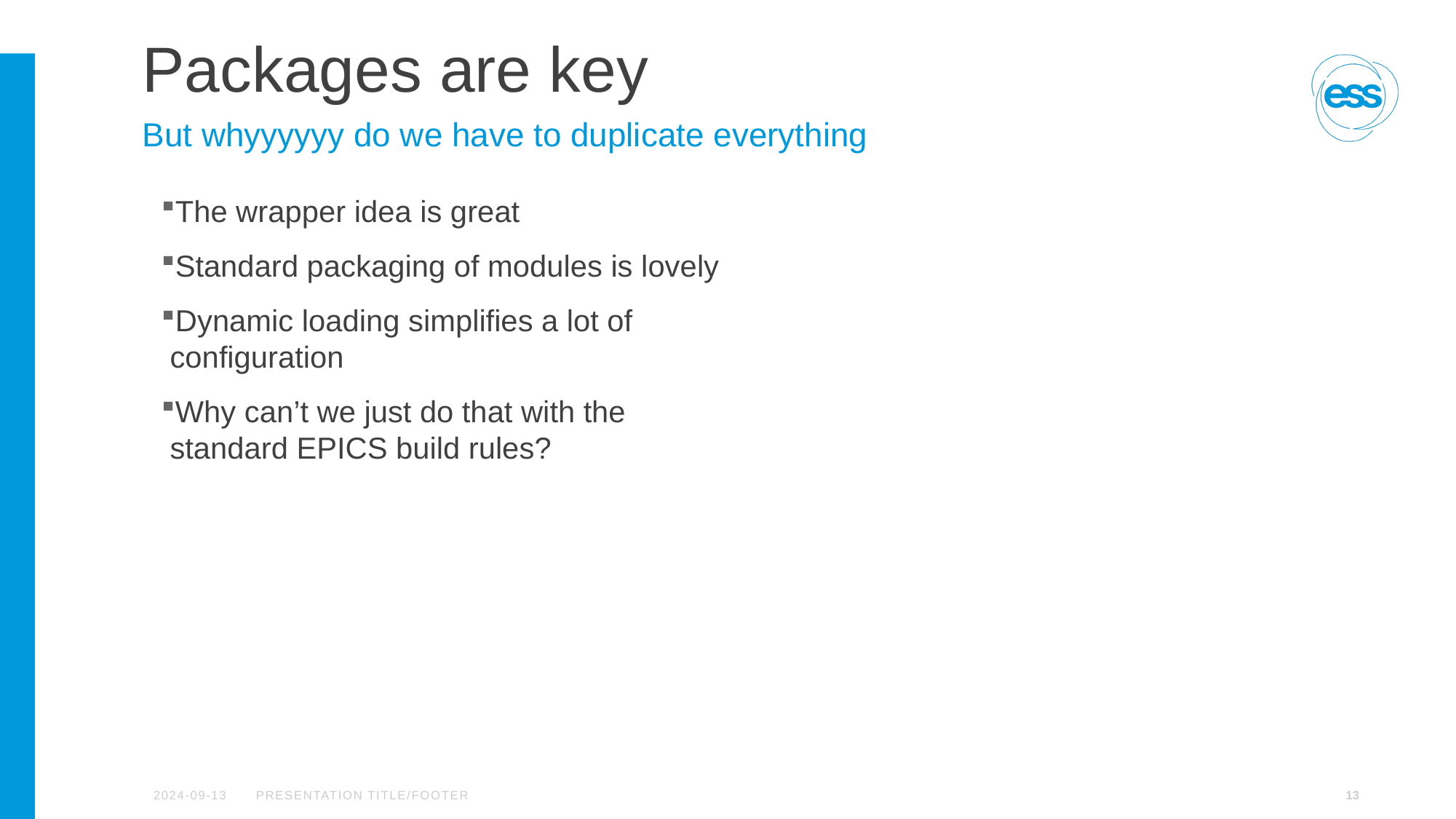

# Packages are key
But whyyyyyy do we have to duplicate everything
The wrapper idea is great
Standard packaging of modules is lovely
Dynamic loading simplifies a lot of configuration
Why can’t we just do that with the standard EPICS build rules?

2024-09-13
PRESENTATION TITLE/FOOTER
13